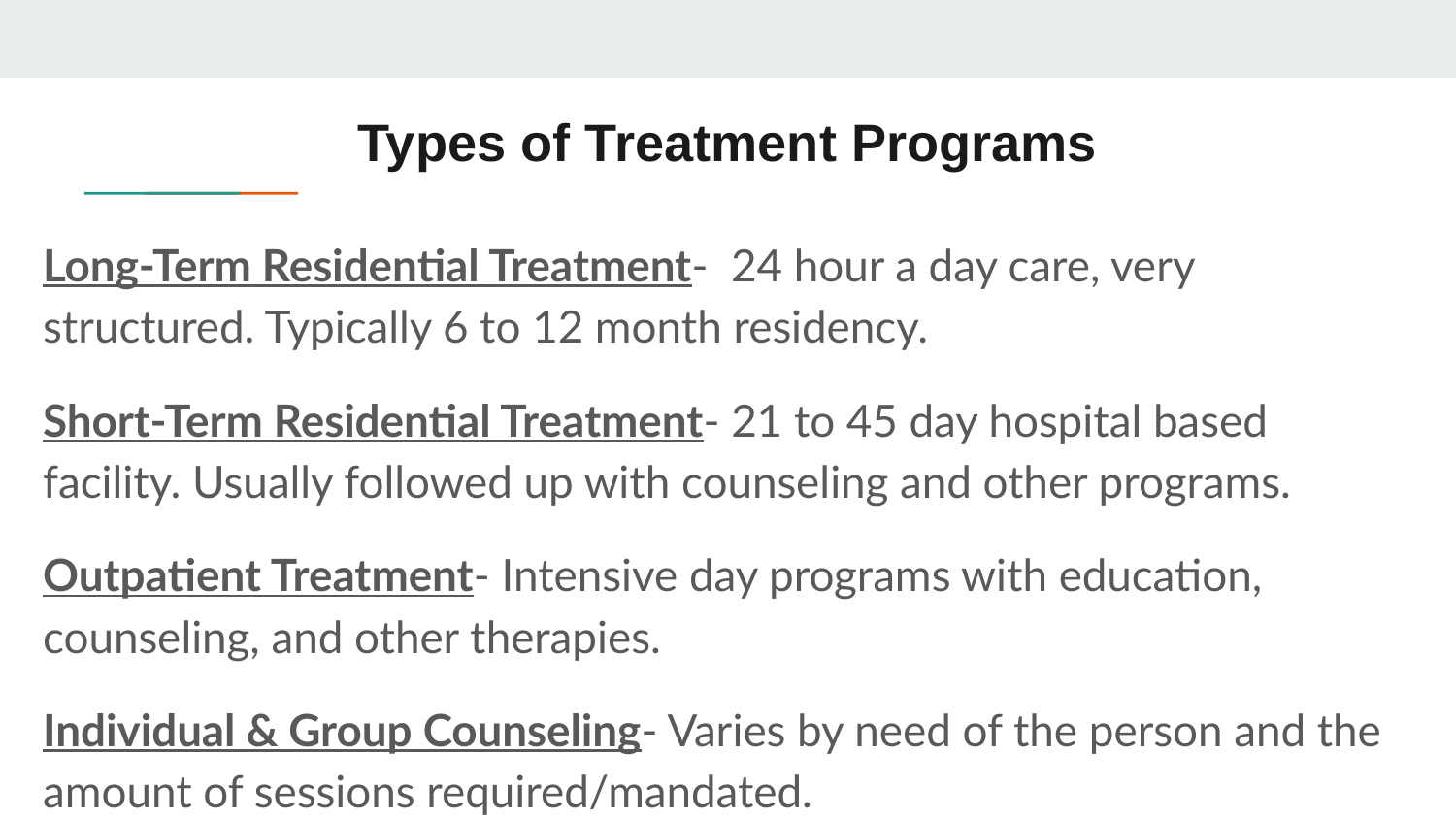

# Types of Treatment Programs
Long-Term Residential Treatment-  24 hour a day care, very structured. Typically 6 to 12 month residency.
Short-Term Residential Treatment- 21 to 45 day hospital based facility. Usually followed up with counseling and other programs.
Outpatient Treatment- Intensive day programs with education, counseling, and other therapies.
Individual & Group Counseling- Varies by need of the person and the amount of sessions required/mandated.